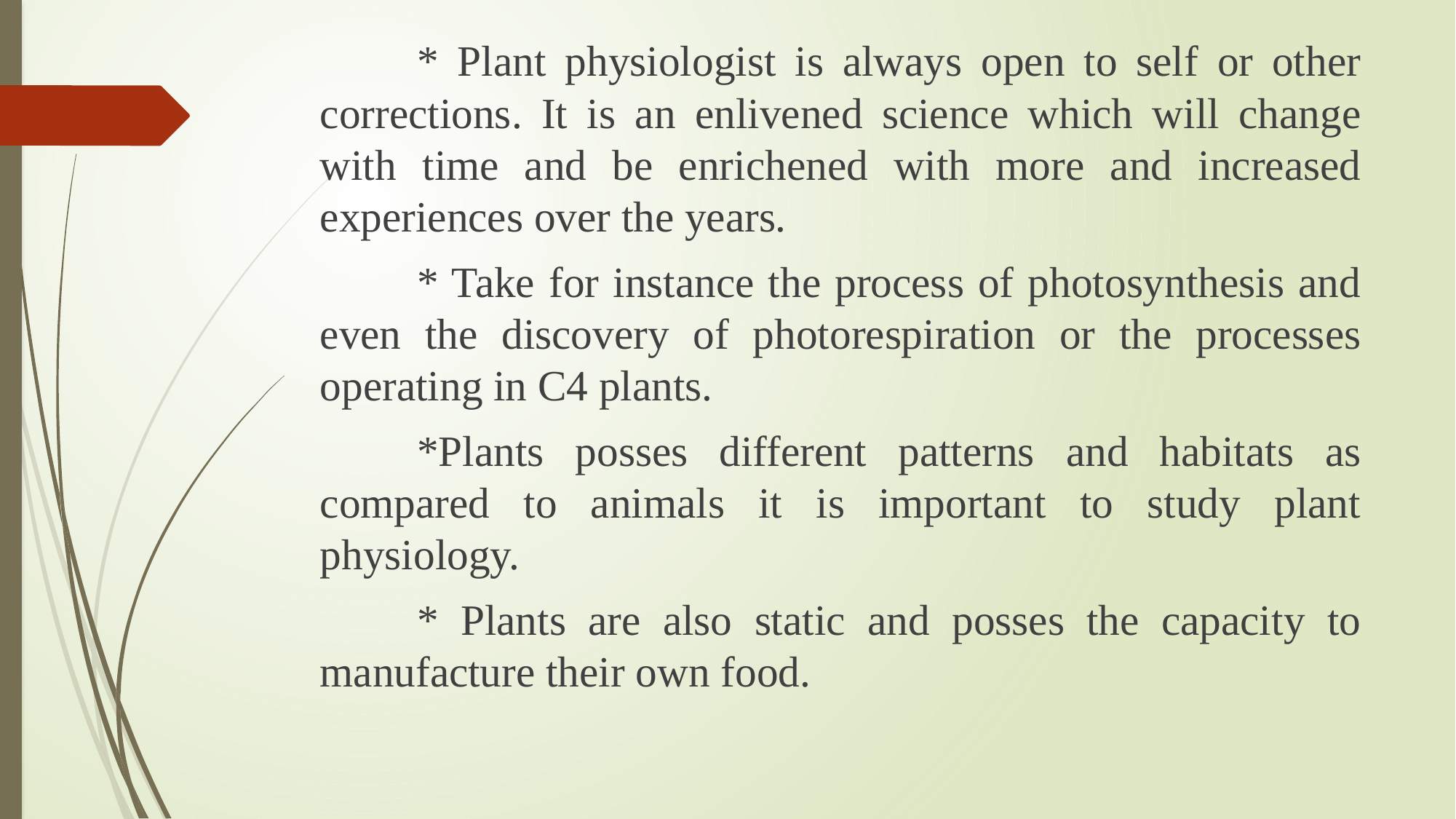

* Plant physiologist is always open to self or other corrections. It is an enlivened science which will change with time and be enrichened with more and increased experiences over the years.
		* Take for instance the process of photosynthesis and even the discovery of photorespiration or the processes operating in C4 plants.
		*Plants posses different patterns and habitats as compared to animals it is important to study plant physiology.
		* Plants are also static and posses the capacity to manufacture their own food.